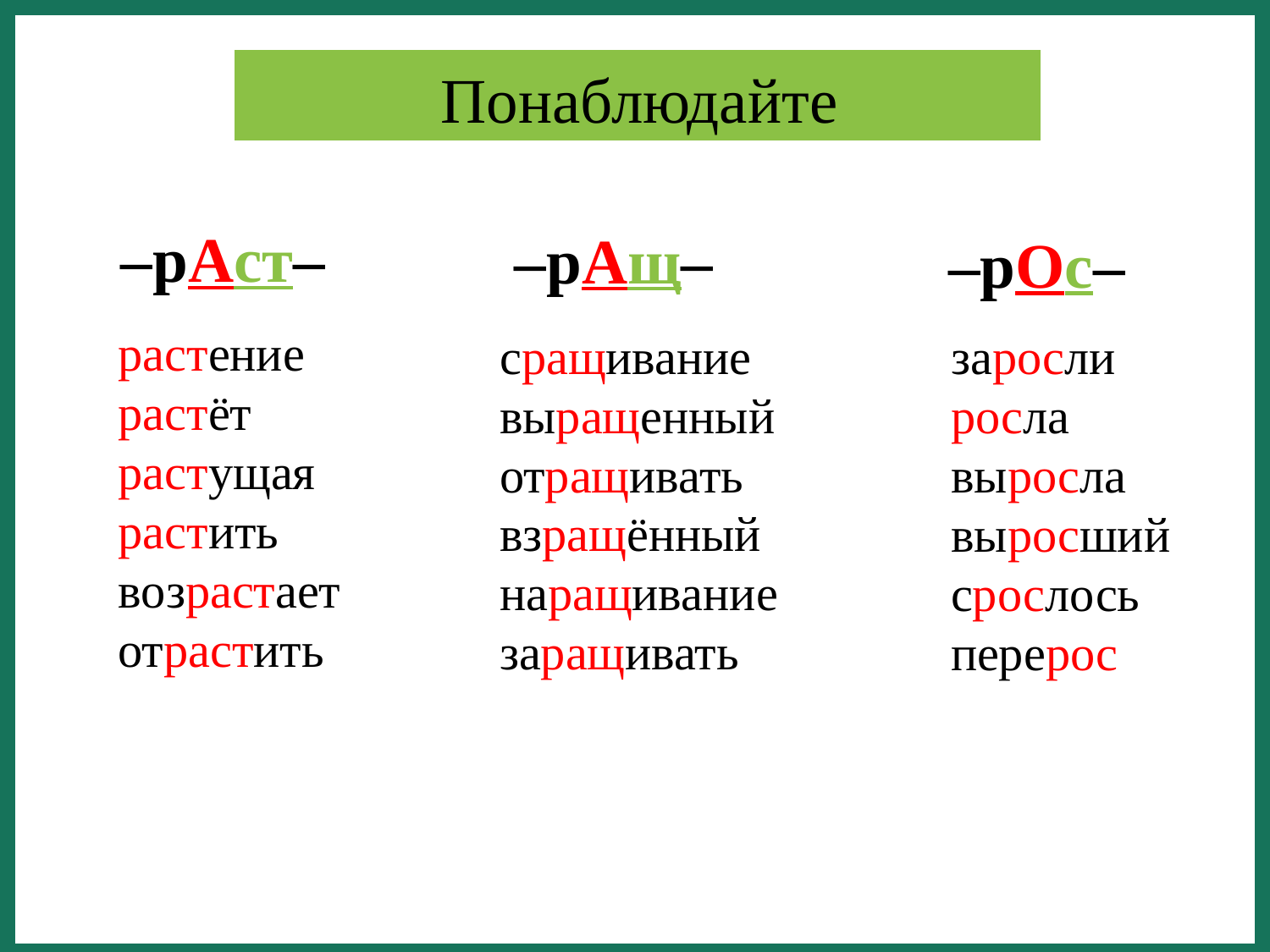

Понаблюдайте
–рАст–
–рАщ–
–рОс–
растение
растёт растущая растить возрастает
отрастить
сращивание выращенный
отращивать взращённый наращивание
заращивать
заросли   росла выросла выросший срослось перерос